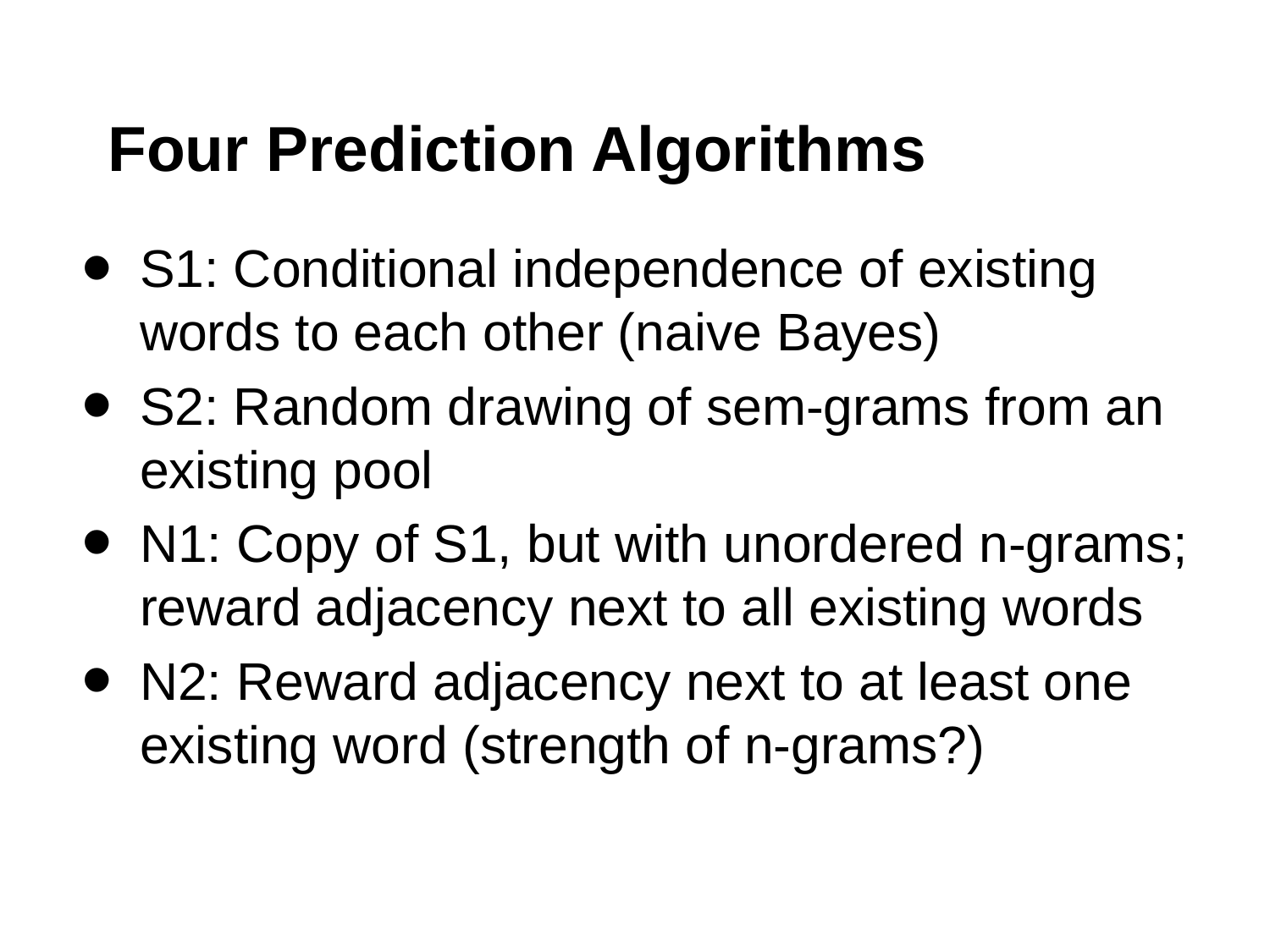

# Four Prediction Algorithms
S1: Conditional independence of existing words to each other (naive Bayes)
S2: Random drawing of sem-grams from an existing pool
N1: Copy of S1, but with unordered n-grams; reward adjacency next to all existing words
N2: Reward adjacency next to at least one existing word (strength of n-grams?)